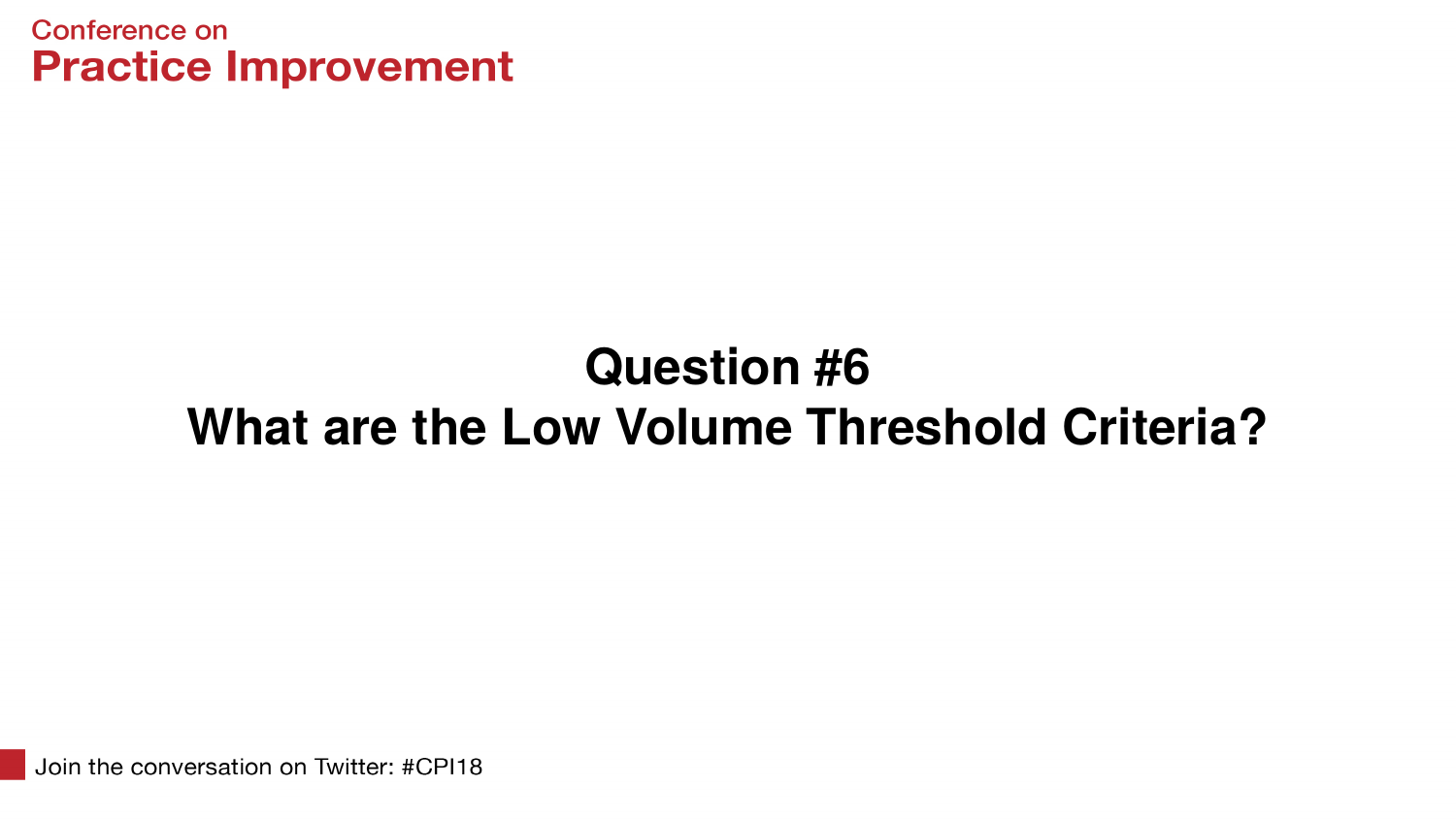

# Question #6 What are the Low Volume Threshold Criteria?